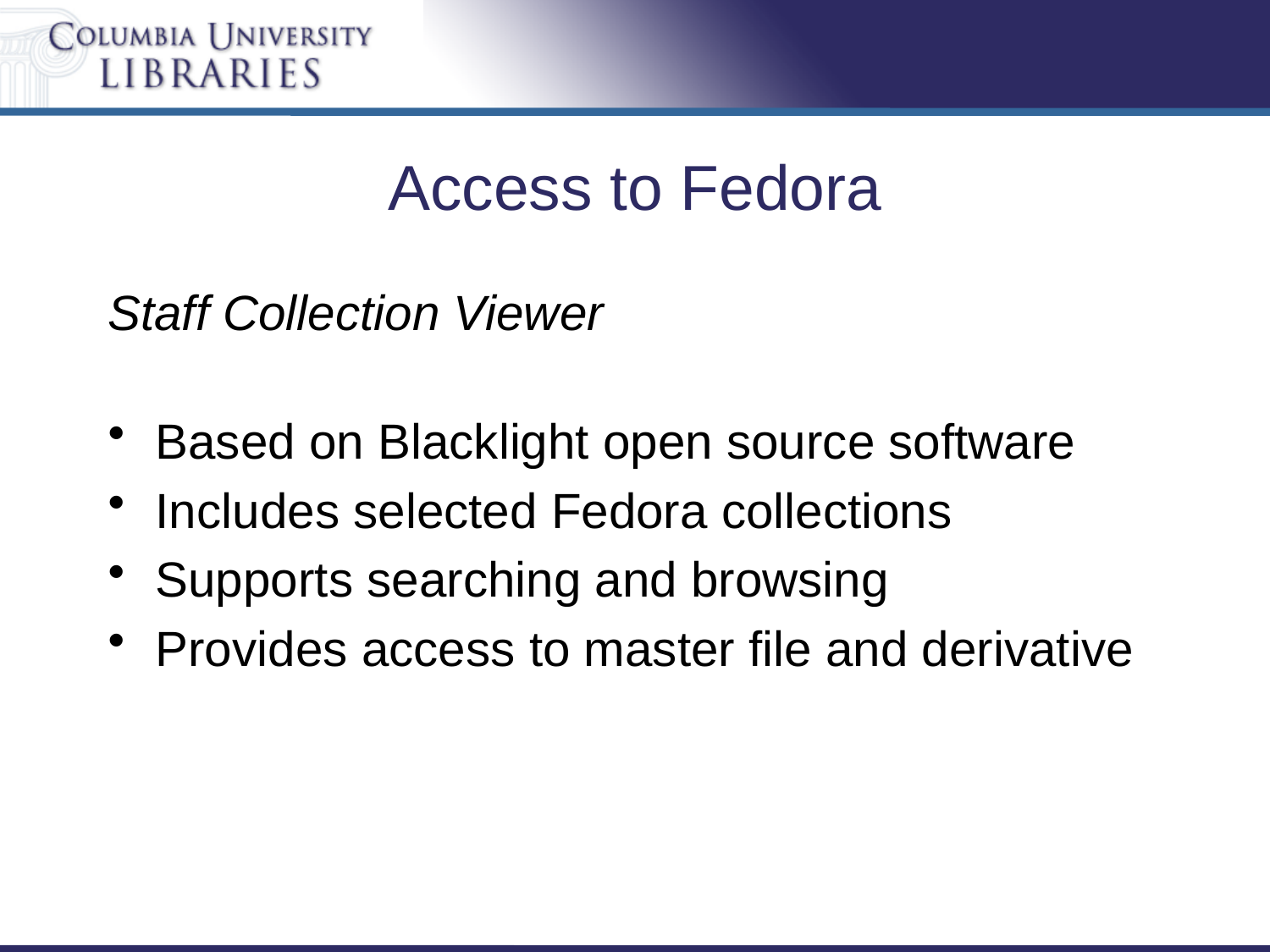

# Access to Fedora
Staff Collection Viewer
Based on Blacklight open source software
Includes selected Fedora collections
Supports searching and browsing
Provides access to master file and derivative